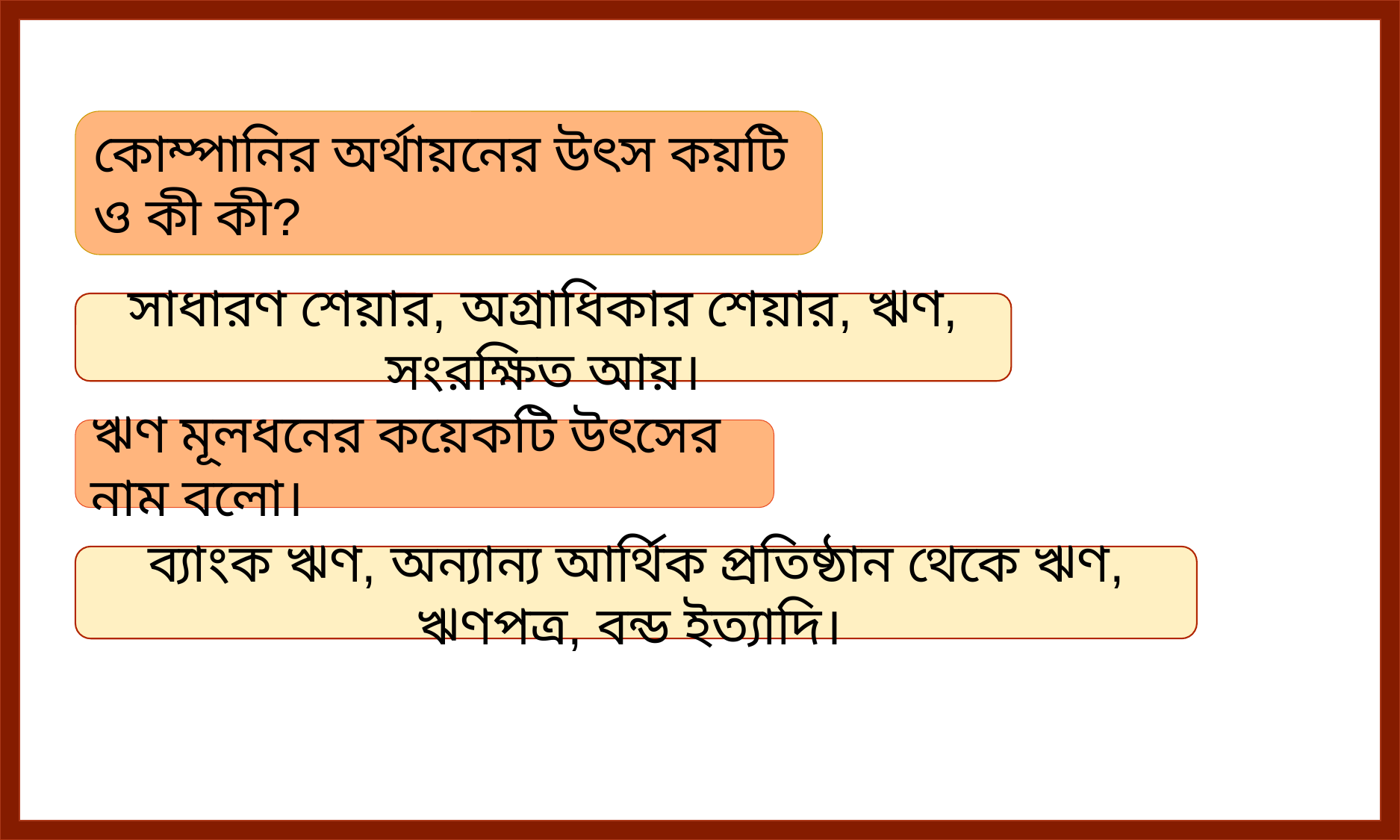

কোম্পানির অর্থায়নের উৎস কয়টি ও কী কী?
সাধারণ শেয়ার, অগ্রাধিকার শেয়ার, ঋণ, সংরক্ষিত আয়।
ঋণ মূলধনের কয়েকটি উৎসের নাম বলো।
ব্যাংক ঋণ, অন্যান্য আর্থিক প্রতিষ্ঠান থেকে ঋণ, ঋণপত্র, বন্ড ইত্যাদি।